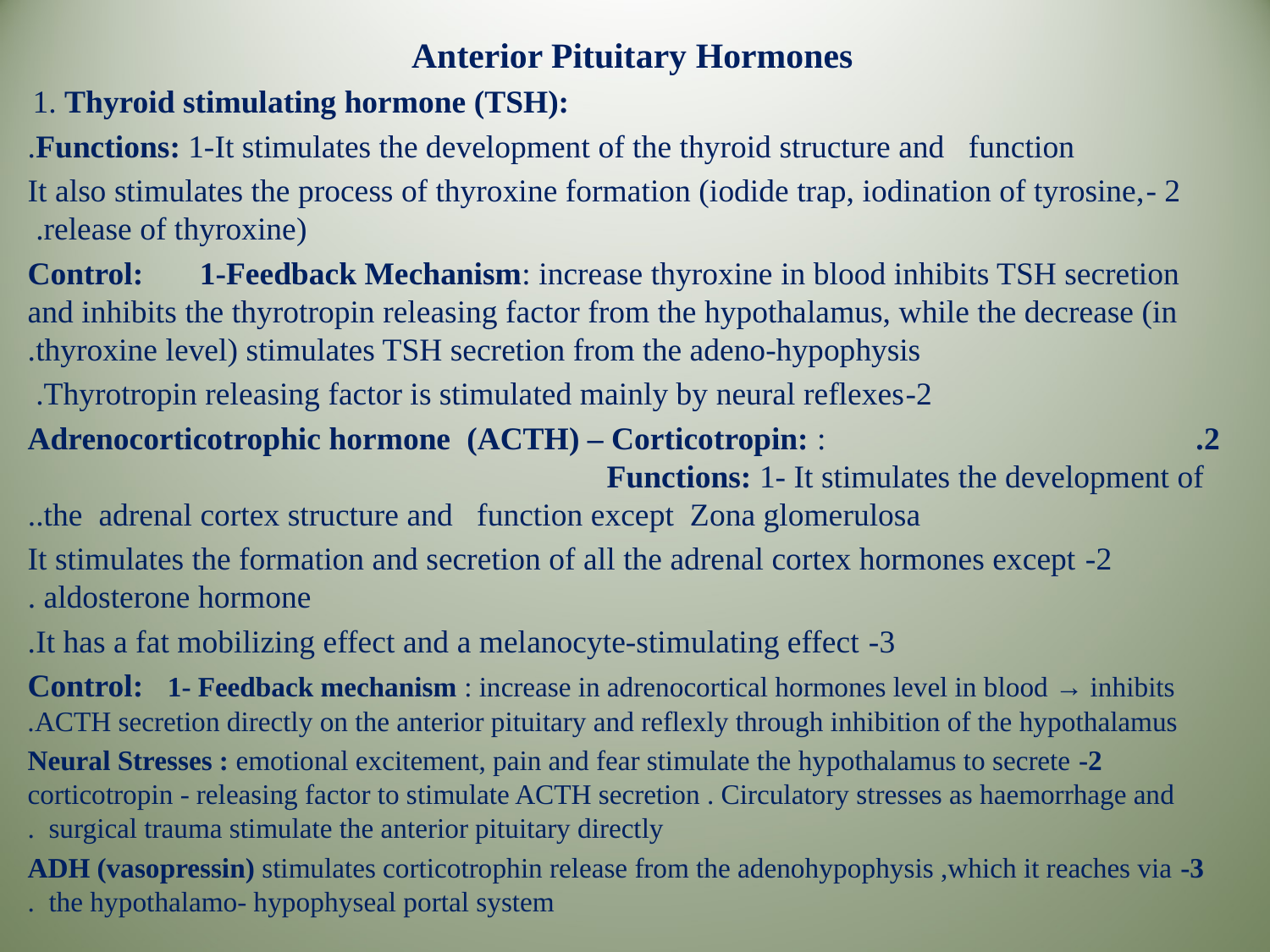

Anterior Pituitary Hormones
1. Thyroid stimulating hormone (TSH):
Functions: 1-It stimulates the development of the thyroid structure and   function.
   2 -It also stimulates the process of thyroxine formation (iodide trap, iodination of tyrosine, release of thyroxine).
Control:       1-Feedback Mechanism: increase thyroxine in blood inhibits TSH secretion and inhibits the thyrotropin releasing factor from the hypothalamus, while the decrease (in thyroxine level) stimulates TSH secretion from the adeno-hypophysis.
 2-Thyrotropin releasing factor is stimulated mainly by neural reflexes.
2.Adrenocorticotrophic hormone  (ACTH) – Corticotropin: :                                                                                                                       Functions: 1- It stimulates the development of the  adrenal cortex structure and   function except  Zona glomerulosa..
  2- It stimulates the formation and secretion of all the adrenal cortex hormones except aldosterone hormone .
   3- It has a fat mobilizing effect and a melanocyte-stimulating effect.
 Control:   1- Feedback mechanism : increase in adrenocortical hormones level in blood → inhibits ACTH secretion directly on the anterior pituitary and reflexly through inhibition of the hypothalamus.
 2- Neural Stresses : emotional excitement, pain and fear stimulate the hypothalamus to secrete corticotropin - releasing factor to stimulate ACTH secretion . Circulatory stresses as haemorrhage and surgical trauma stimulate the anterior pituitary directly  .
 3- ADH (vasopressin) stimulates corticotrophin release from the adenohypophysis ,which it reaches via the hypothalamo- hypophyseal portal system  .